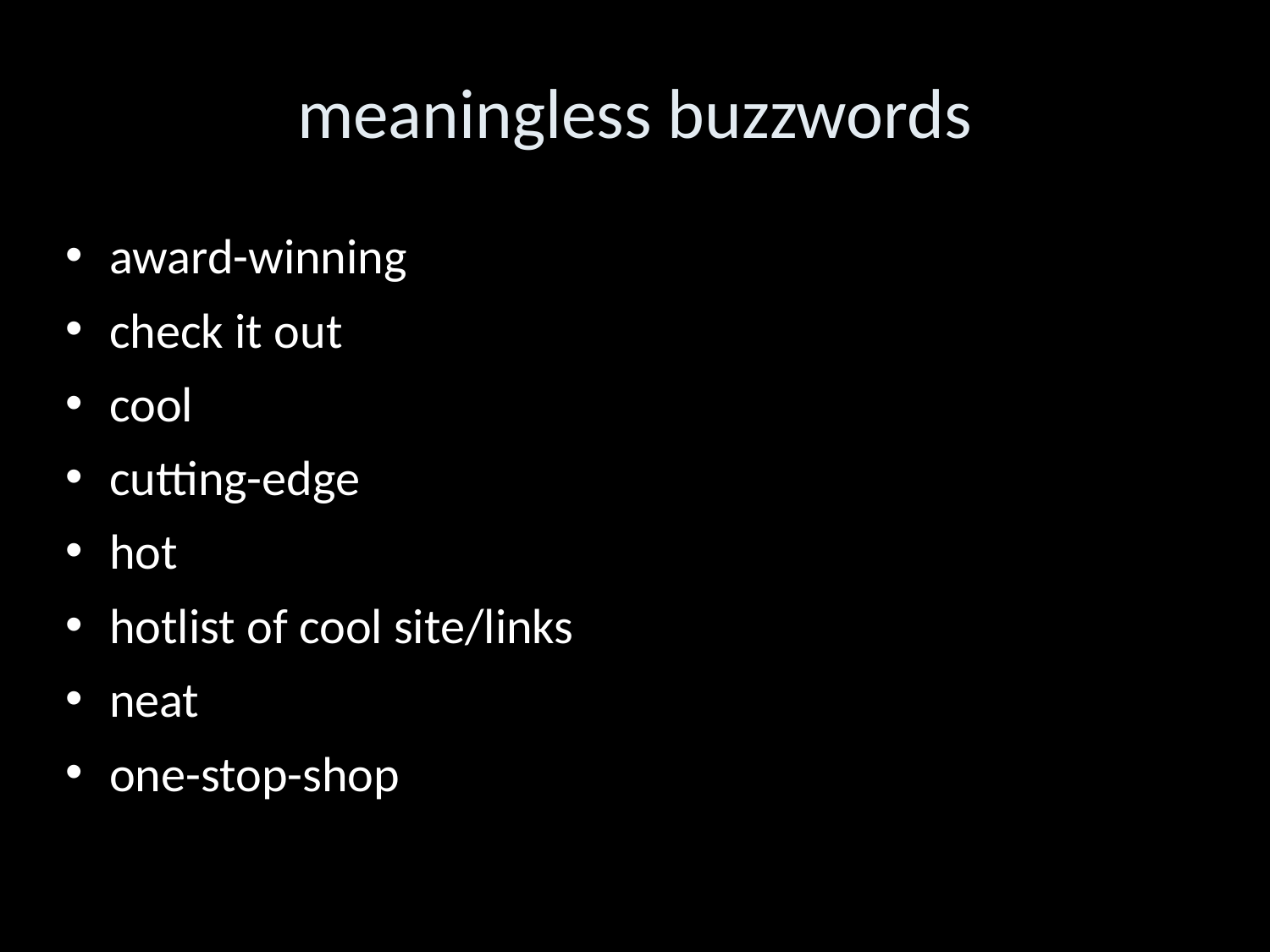

meaningless buzzwords
award-winning
check it out
cool
cutting-edge
hot
hotlist of cool site/links
neat
one-stop-shop